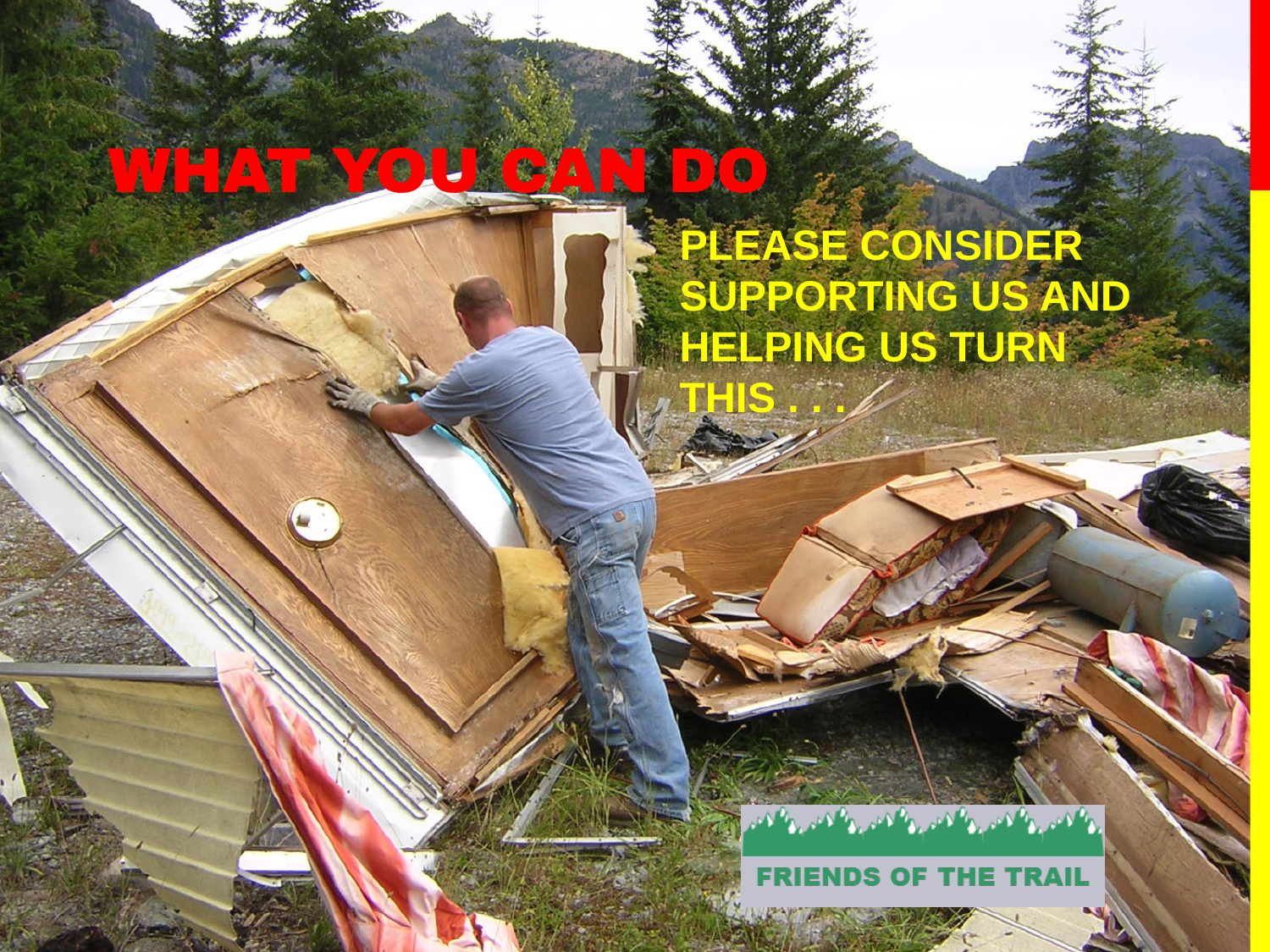

# What YOU CAN do
PLEASE CONSIDER SUPPORTING US AND HELPING US TURN THIS . . .